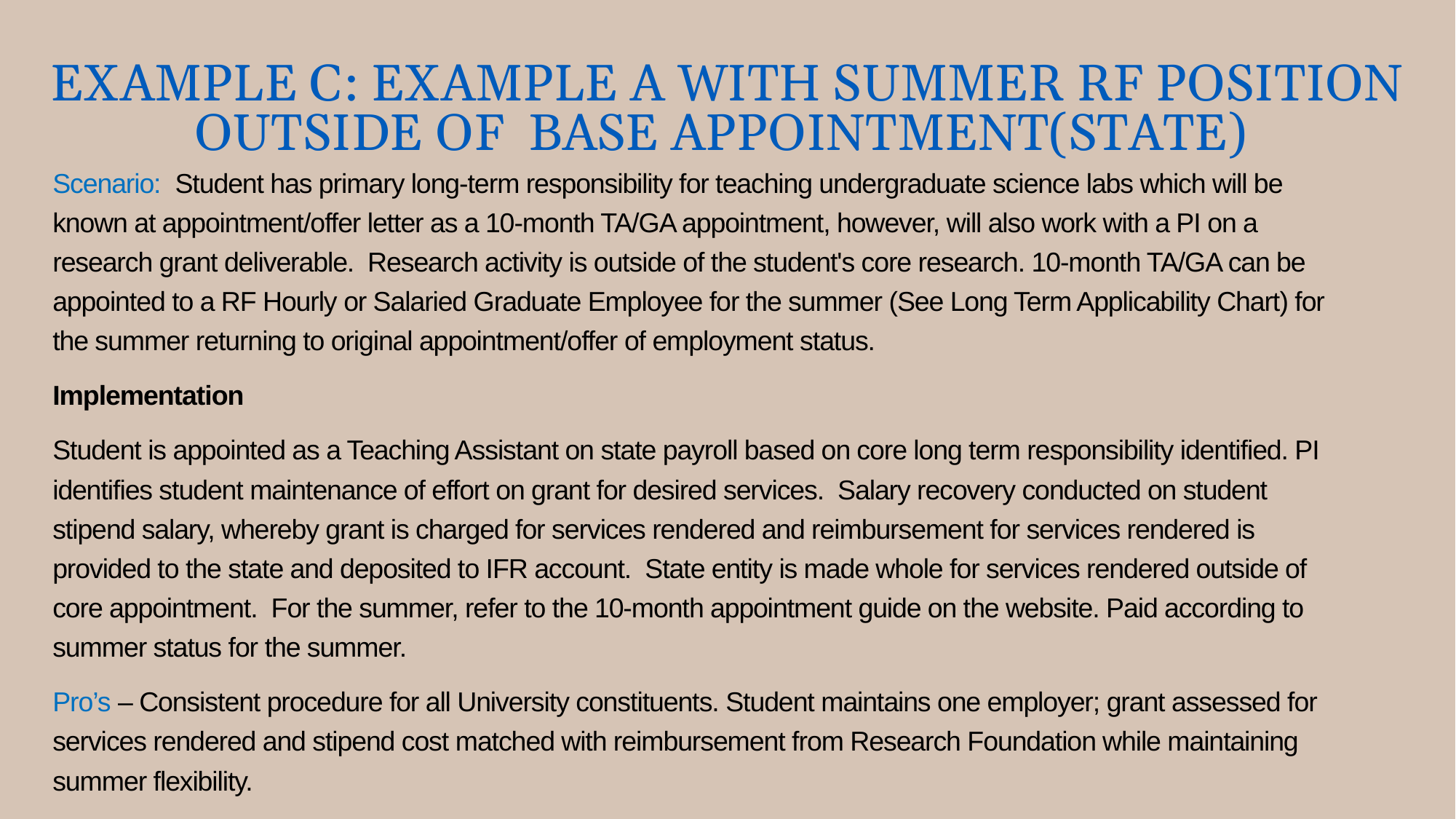

# Example C: Example A With Summer RF Position outside of  base appointment(State)
Scenario:  Student has primary long-term responsibility for teaching undergraduate science labs which will be known at appointment/offer letter as a 10-month TA/GA appointment, however, will also work with a PI on a research grant deliverable.  Research activity is outside of the student's core research. 10-month TA/GA can be appointed to a RF Hourly or Salaried Graduate Employee for the summer (See Long Term Applicability Chart) for the summer returning to original appointment/offer of employment status.
Implementation
Student is appointed as a Teaching Assistant on state payroll based on core long term responsibility identified. PI identifies student maintenance of effort on grant for desired services.  Salary recovery conducted on student stipend salary, whereby grant is charged for services rendered and reimbursement for services rendered is provided to the state and deposited to IFR account.  State entity is made whole for services rendered outside of core appointment.  For the summer, refer to the 10-month appointment guide on the website. Paid according to summer status for the summer.
Pro’s – Consistent procedure for all University constituents. Student maintains one employer; grant assessed for services rendered and stipend cost matched with reimbursement from Research Foundation while maintaining summer flexibility.